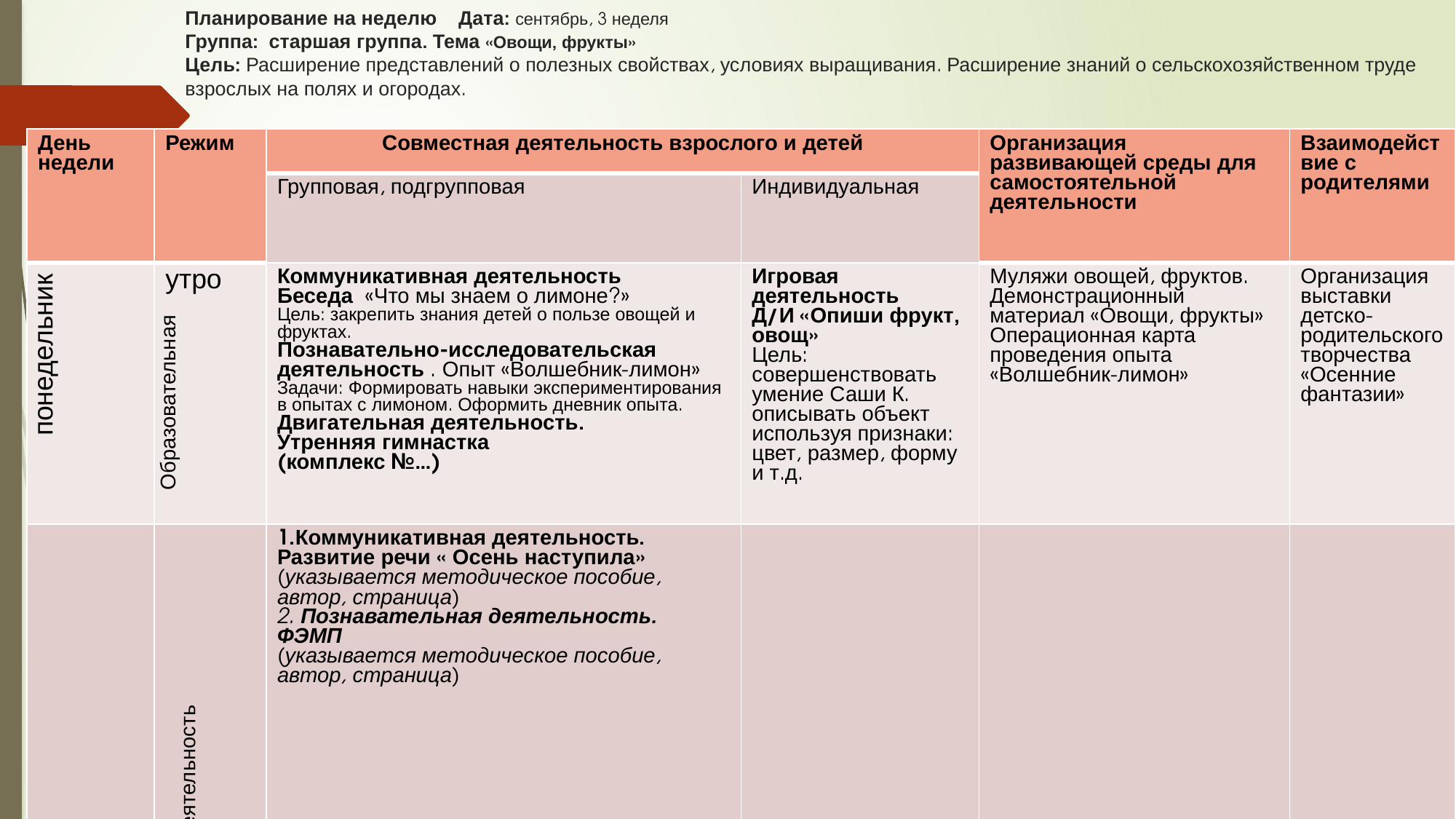

# Планирование на неделю    Дата: сентябрь, 3 неделя Группа:  старшая группа. Тема «Овощи, фрукты» Цель: Расширение представлений о полезных свойствах, условиях выращивания. Расширение знаний о сельскохозяйственном труде взрослых на полях и огородах.
| День недели | Режим | Совместная деятельность взрослого и детей |  | Организация развивающей среды для самостоятельной деятельности | Взаимодействие с родителями |
| --- | --- | --- | --- | --- | --- |
|  |  | Групповая, подгрупповая | Индивидуальная |  |  |
| понедельник | утро | Коммуникативная деятельность Беседа «Что мы знаем о лимоне?» Цель: закрепить знания детей о пользе овощей и фруктах. Познавательно-исследовательская деятельность . Опыт «Волшебник-лимон» Задачи: Формировать навыки экспериментирования в опытах с лимоном. Оформить дневник опыта. Двигательная деятельность. Утренняя гимнастка (комплекс №…) | Игровая деятельность Д/И «Опиши фрукт, овощ» Цель: совершенствовать умение Саши К. описывать объект используя признаки: цвет, размер, форму и т.д. | Муляжи овощей, фруктов. Демонстрационный материал «Овощи, фрукты» Операционная карта проведения опыта «Волшебник-лимон» | Организация выставки детско-родительского творчества «Осенние фантазии» |
|  | Образовательная деятельность | 1.Коммуникативная деятельность. Развитие речи « Осень наступила» (указывается методическое пособие, автор, страница) 2. Познавательная деятельность. ФЭМП (указывается методическое пособие, автор, страница) |  |  |  |